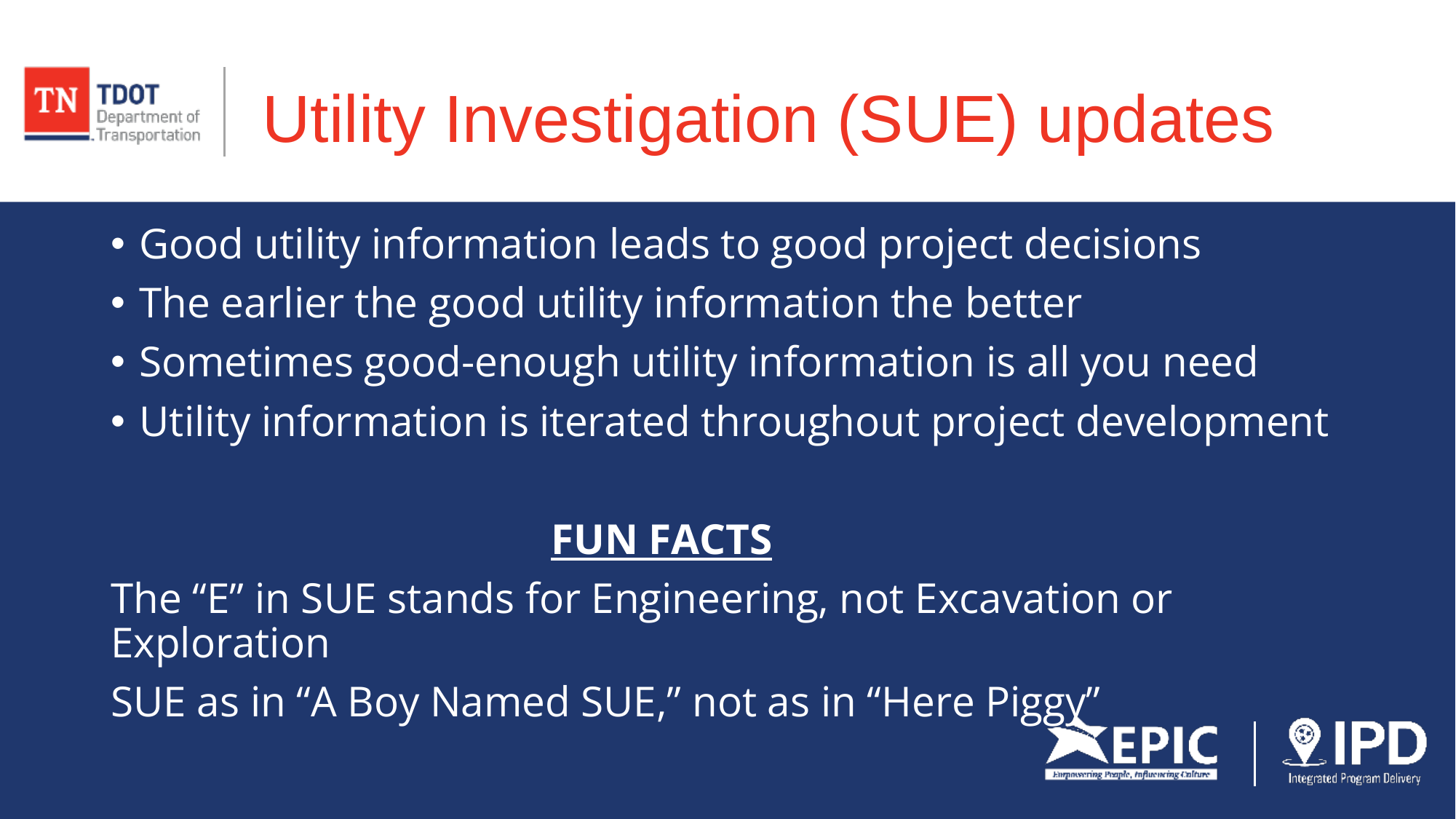

# Utility Investigation (SUE) updates
Good utility information leads to good project decisions
The earlier the good utility information the better
Sometimes good-enough utility information is all you need
Utility information is iterated throughout project development

                                         FUN FACTS
The “E” in SUE stands for Engineering, not Excavation or Exploration
SUE as in “A Boy Named SUE,” not as in “Here Piggy”